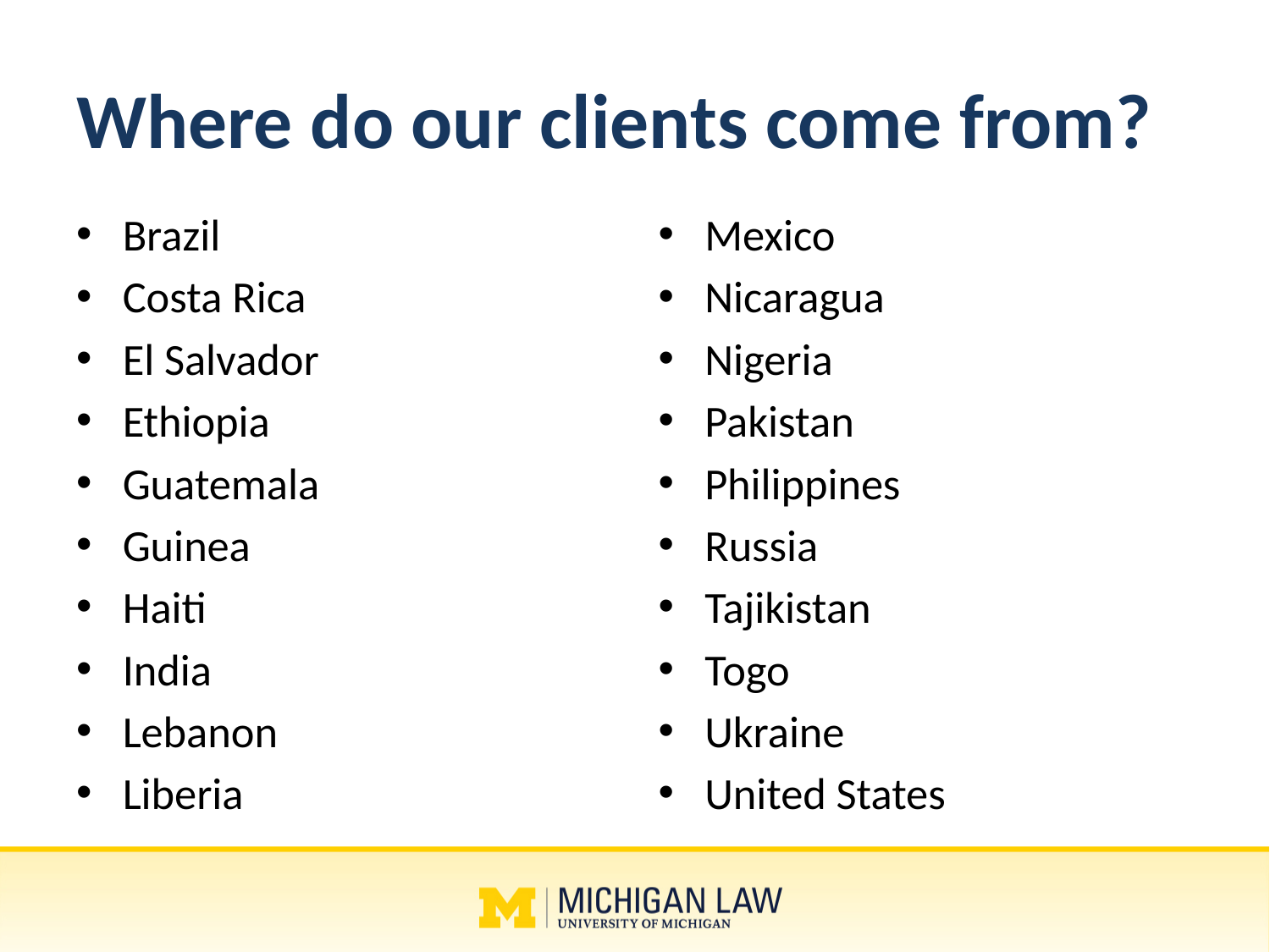

# Where do our clients come from?
Brazil
Costa Rica
El Salvador
Ethiopia
Guatemala
Guinea
Haiti
India
Lebanon
Liberia

Mexico
Nicaragua
Nigeria
Pakistan
Philippines
Russia
Tajikistan
Togo
Ukraine
United States